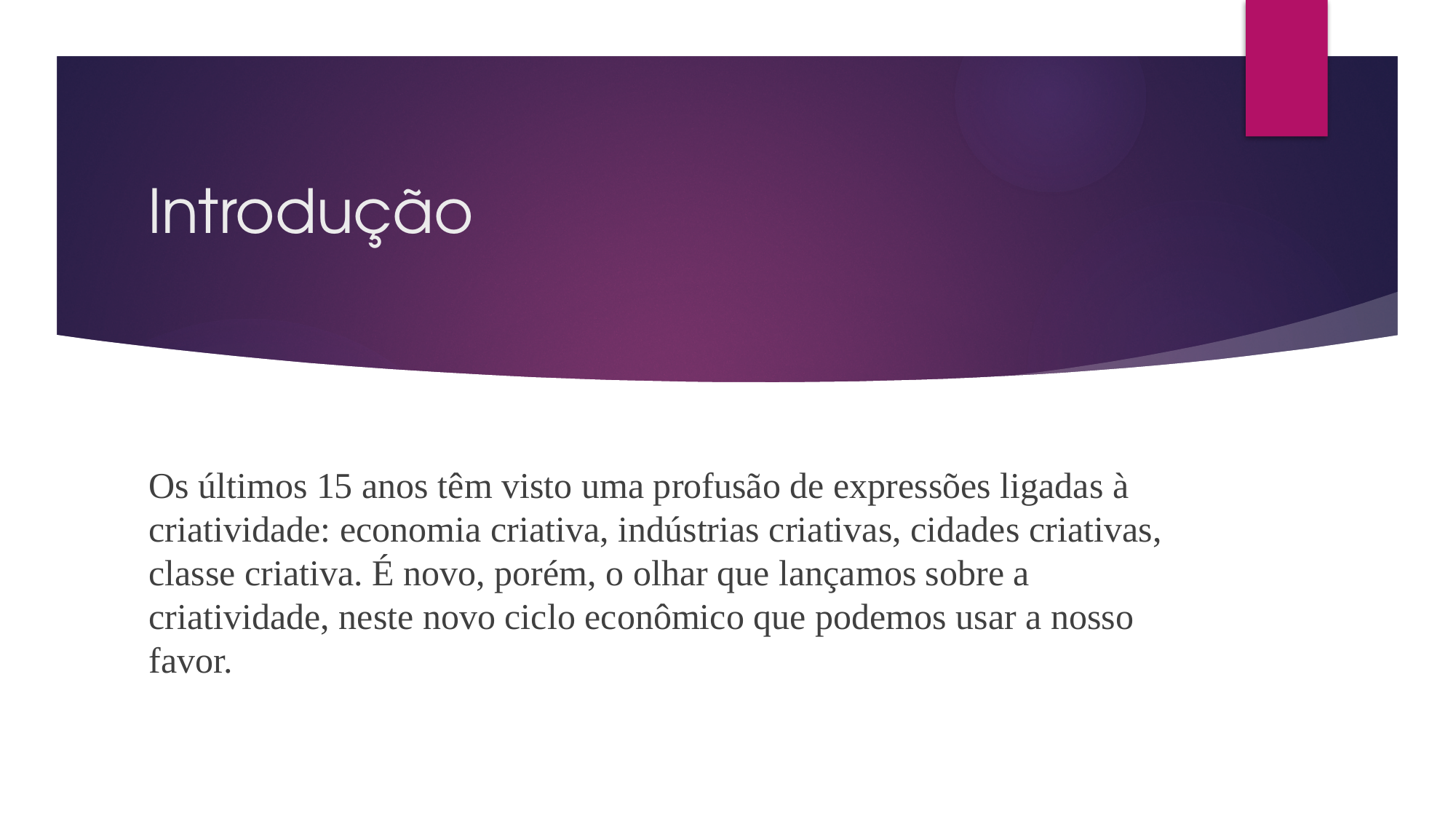

# Introdução
Os últimos 15 anos têm visto uma profusão de expressões ligadas à criatividade: economia criativa, indústrias criativas, cidades criativas, classe criativa. É novo, porém, o olhar que lançamos sobre a criatividade, neste novo ciclo econômico que podemos usar a nosso favor.